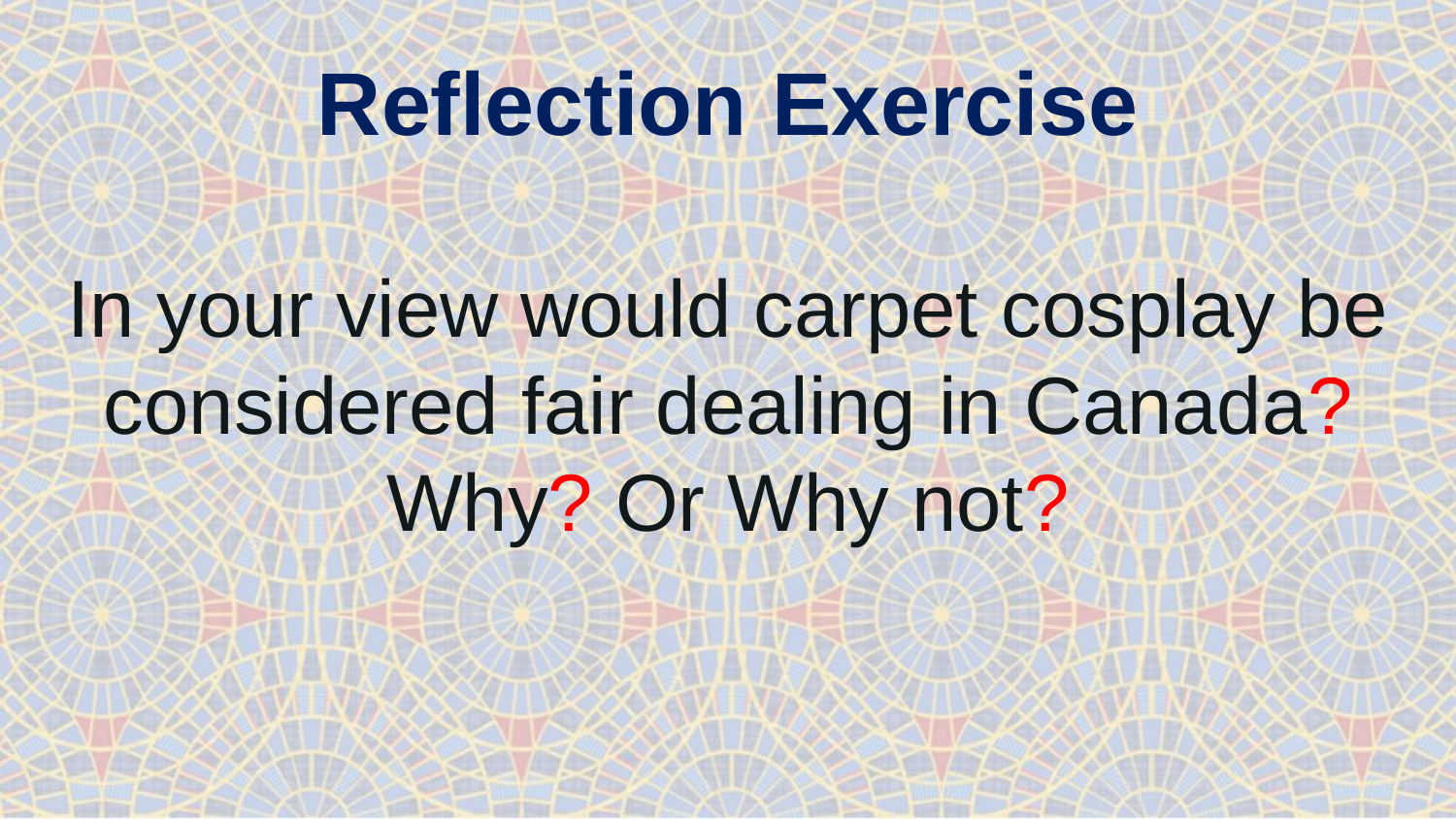

# Reflection Exercise
In your view would carpet cosplay be considered fair dealing in Canada? Why? Or Why not?